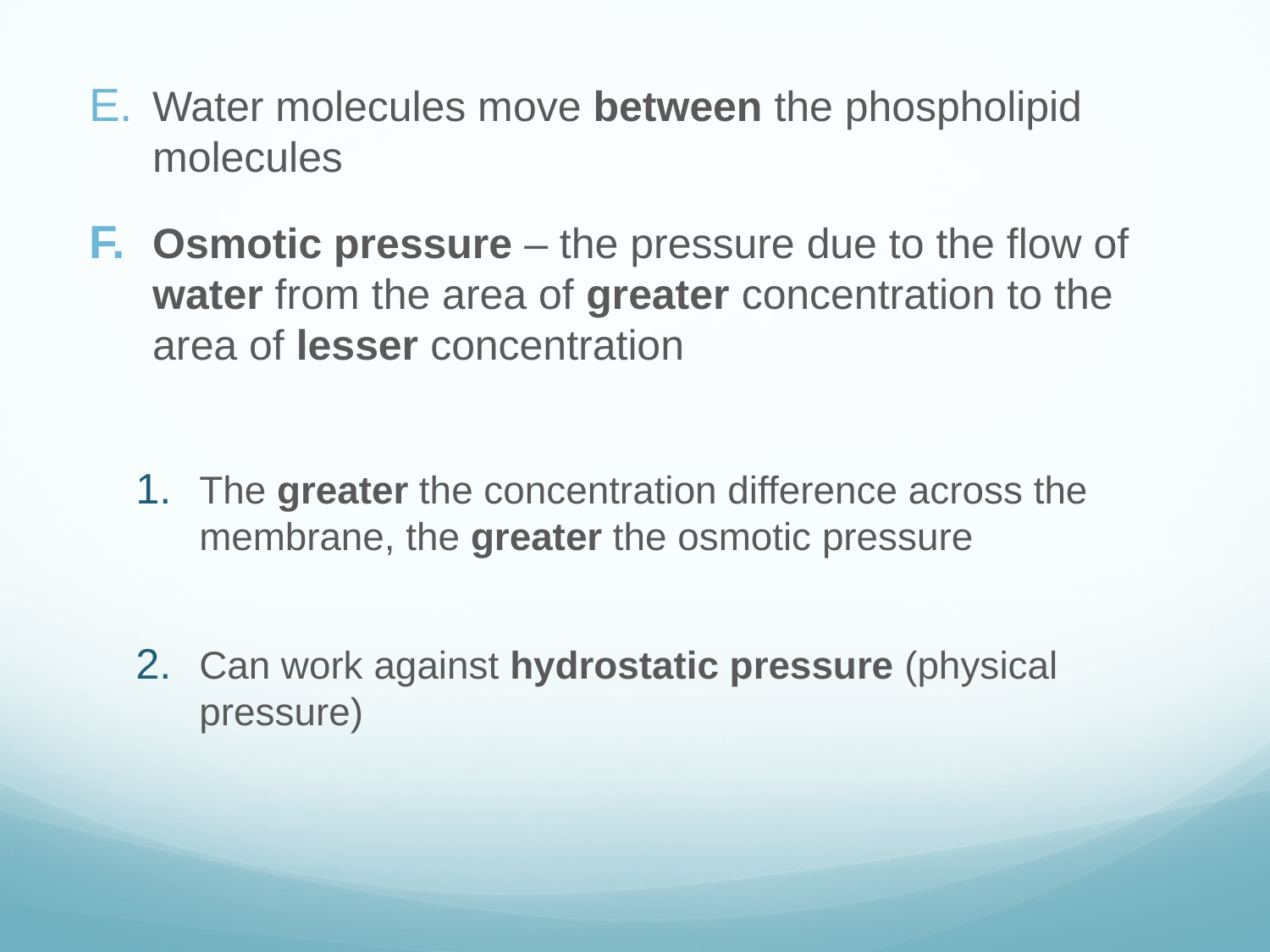

Water molecules move between the phospholipid molecules
Osmotic pressure – the pressure due to the flow of water from the area of greater concentration to the area of lesser concentration

The greater the concentration difference across the membrane, the greater the osmotic pressure

Can work against hydrostatic pressure (physical pressure)